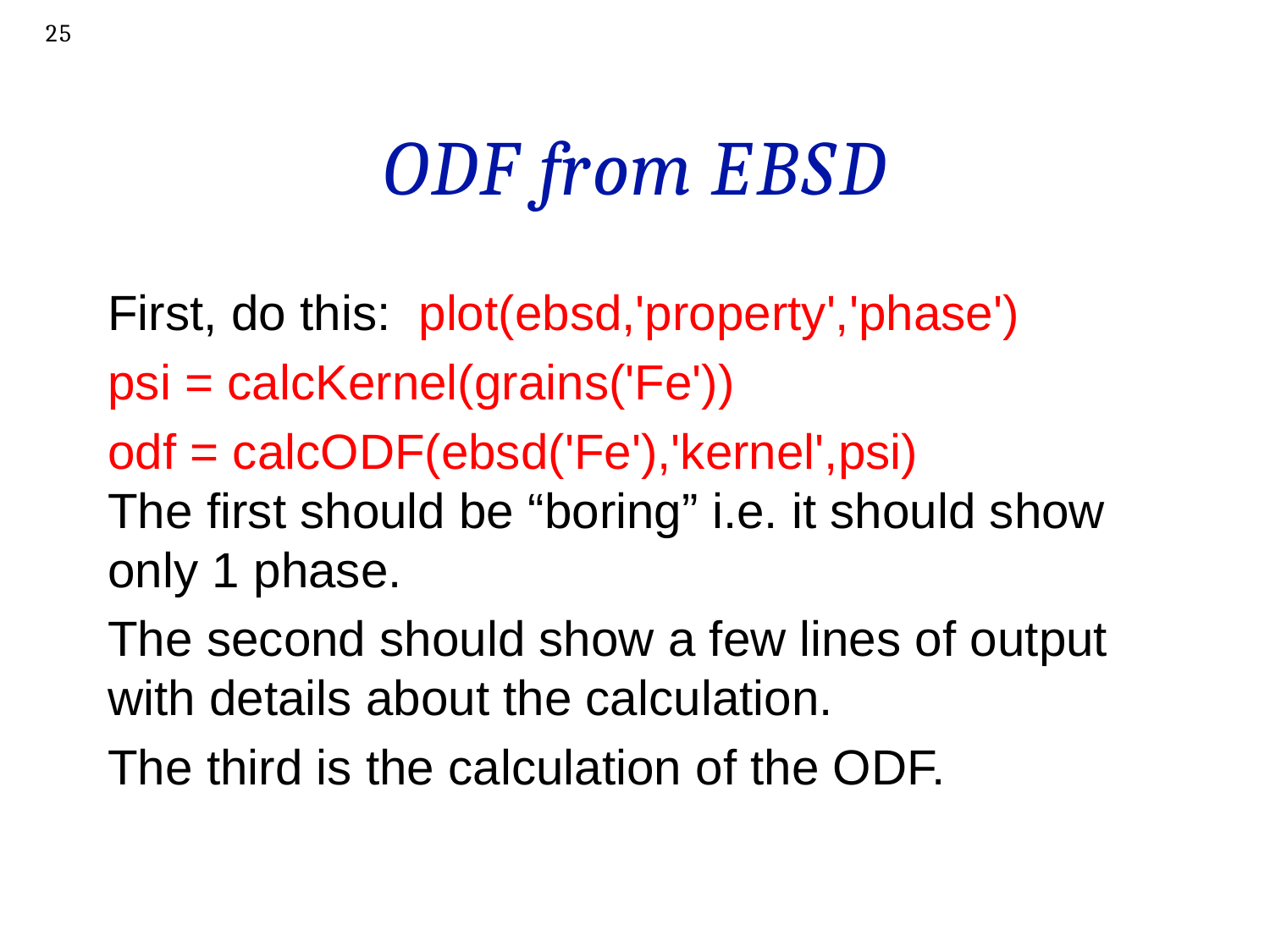

25
# ODF from EBSD
First, do this:  plot(ebsd,'property','phase')
psi = calcKernel(grains('Fe'))
odf = calcODF(ebsd('Fe'),'kernel',psi)
The first should be “boring” i.e. it should show only 1 phase.
The second should show a few lines of output with details about the calculation.
The third is the calculation of the ODF.